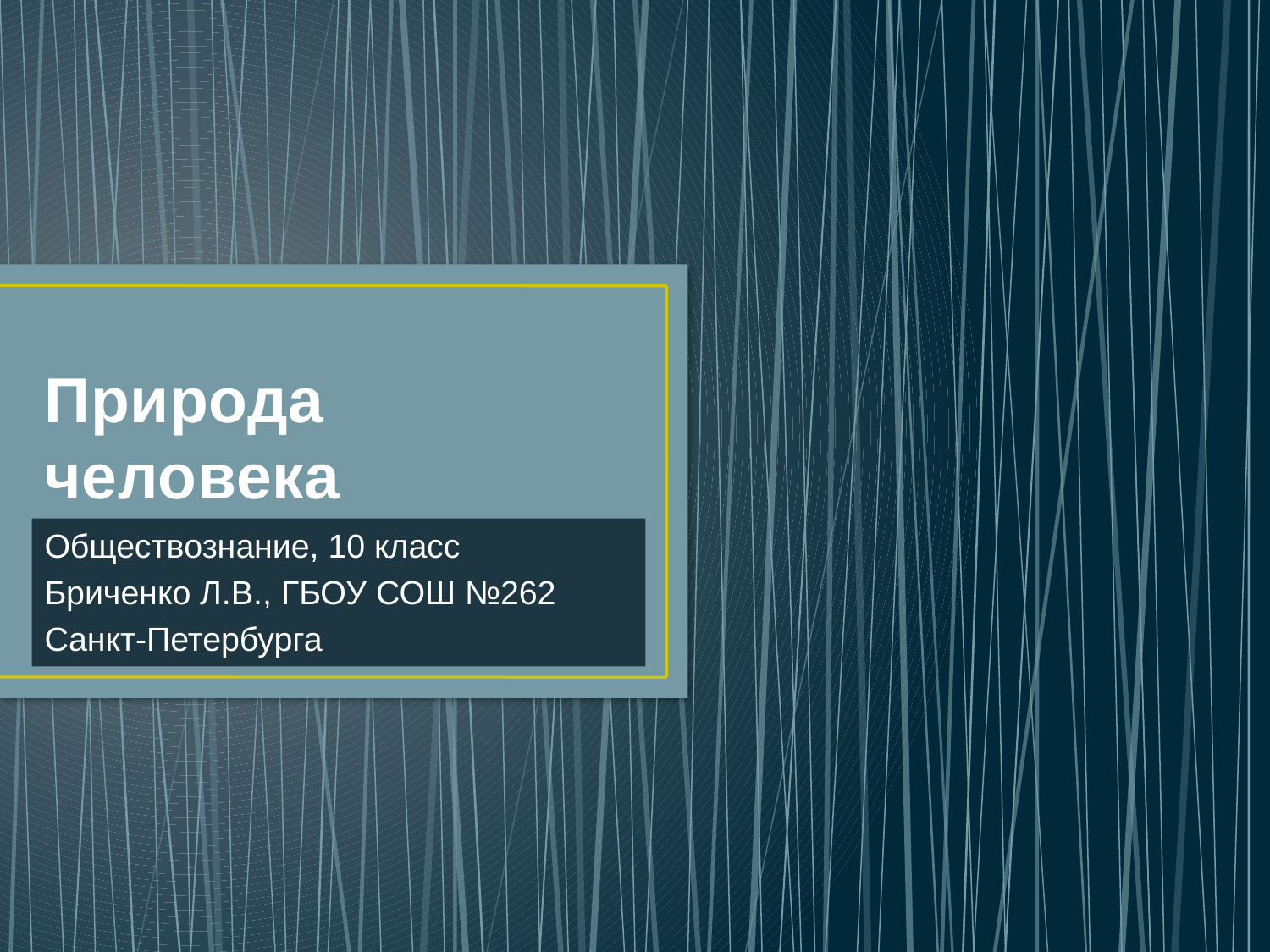

# Природа человека
Обществознание, 10 класс
Бриченко Л.В., ГБОУ СОШ №262
Санкт-Петербурга